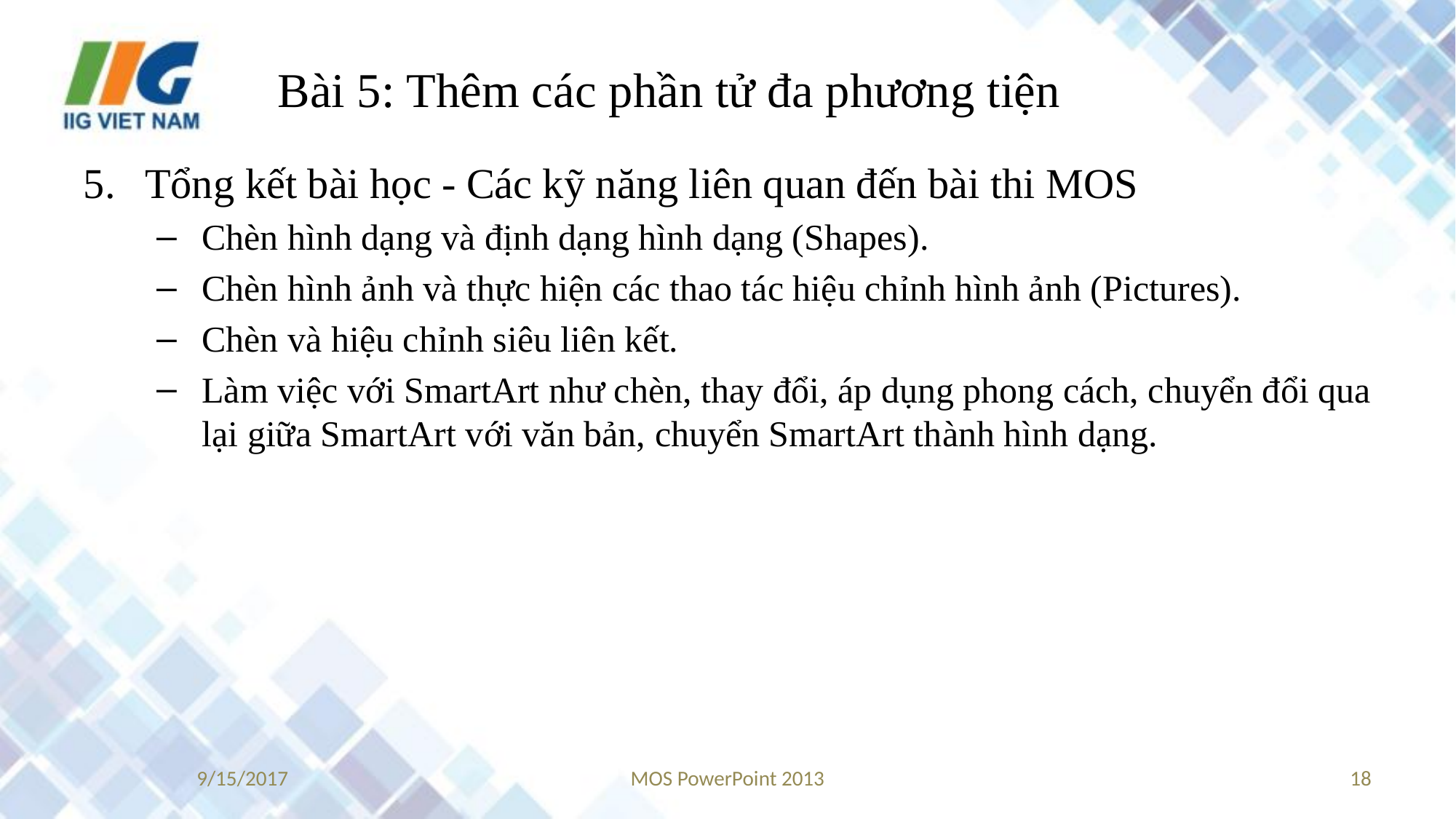

# Bài 5: Thêm các phần tử đa phương tiện
Tổng kết bài học - Các kỹ năng liên quan đến bài thi MOS
Chèn hình dạng và định dạng hình dạng (Shapes).
Chèn hình ảnh và thực hiện các thao tác hiệu chỉnh hình ảnh (Pictures).
Chèn và hiệu chỉnh siêu liên kết.
Làm việc với SmartArt như chèn, thay đổi, áp dụng phong cách, chuyển đổi qua lại giữa SmartArt với văn bản, chuyển SmartArt thành hình dạng.
9/15/2017
MOS PowerPoint 2013
18